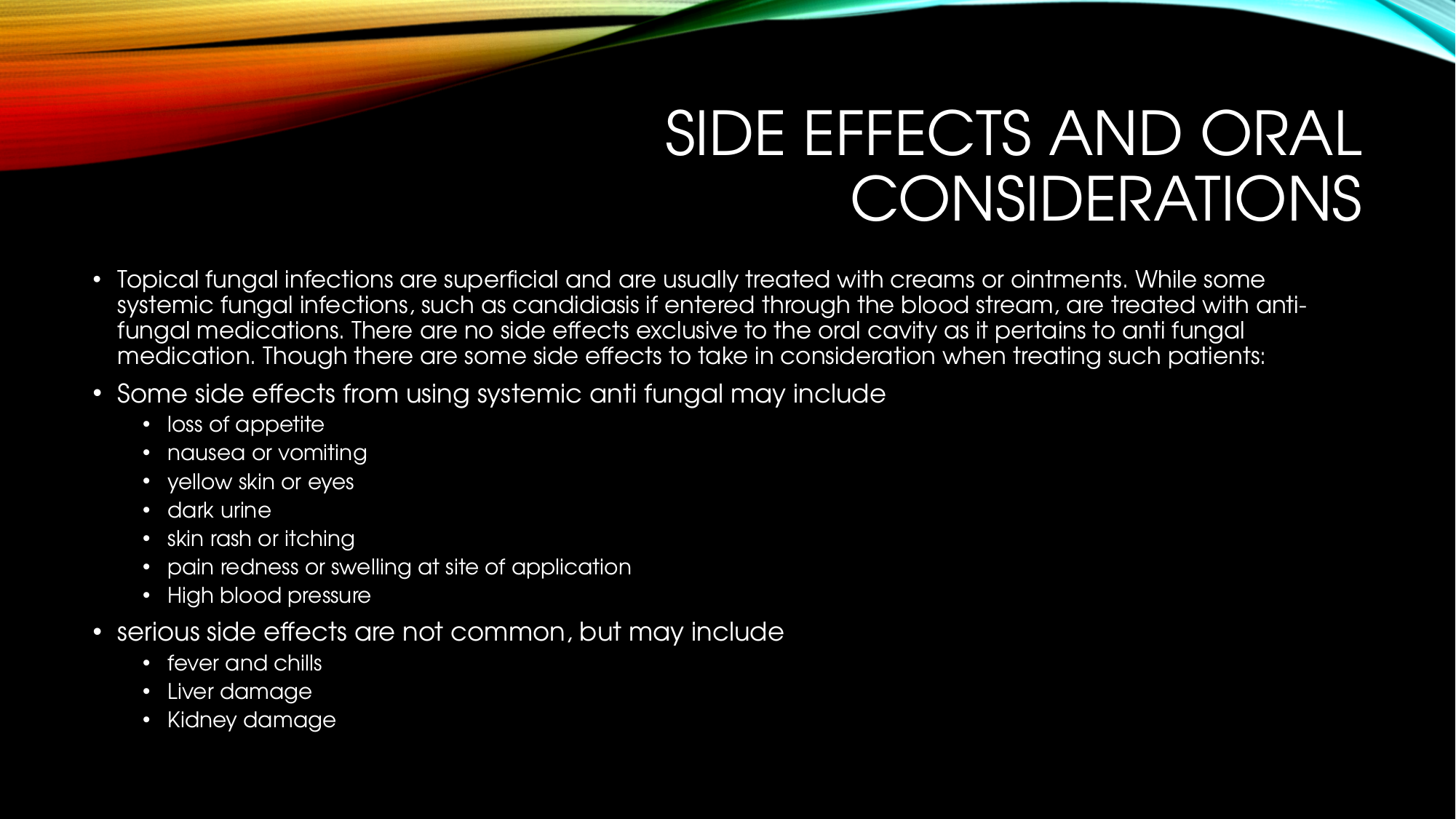

# Side effects and Oral considerations
Topical fungal infections are superficial and are usually treated with creams or ointments. While some systemic fungal infections, such as candidiasis if entered through the blood stream, are treated with anti-fungal medications. There are no side effects exclusive to the oral cavity as it pertains to anti fungal medication. Though there are some side effects to take in consideration when treating such patients:
Some side effects from using systemic anti fungal may include
loss of appetite
nausea or vomiting
yellow skin or eyes
dark urine
skin rash or itching
pain redness or swelling at site of application
High blood pressure
serious side effects are not common, but may include
fever and chills
Liver damage
Kidney damage